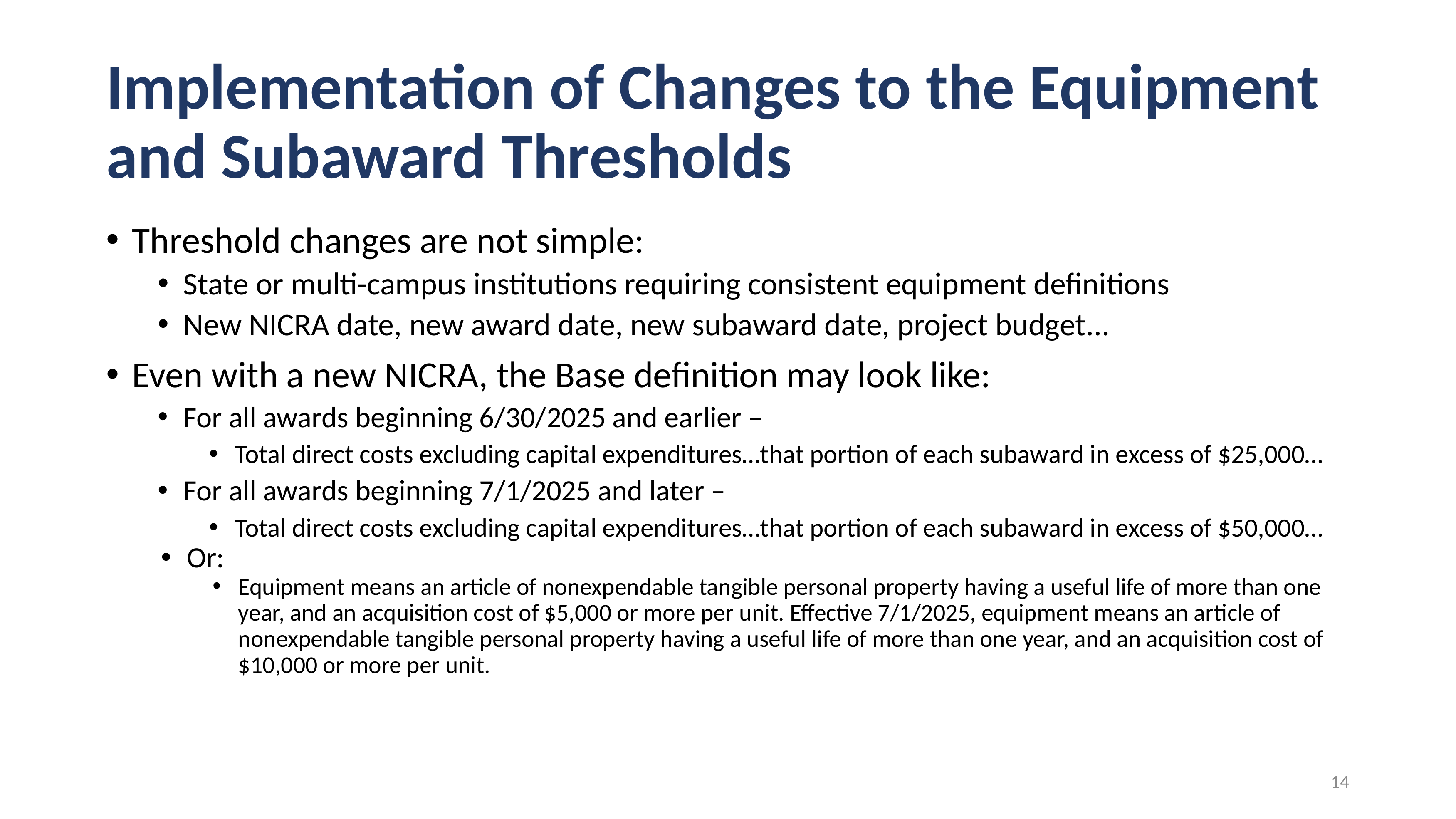

# Implementation of Changes to the Equipment and Subaward Thresholds
Threshold changes are not simple:
State or multi-campus institutions requiring consistent equipment definitions
New NICRA date, new award date, new subaward date, project budget...
Even with a new NICRA, the Base definition may look like:
For all awards beginning 6/30/2025 and earlier –
Total direct costs excluding capital expenditures…that portion of each subaward in excess of $25,000…
For all awards beginning 7/1/2025 and later –
Total direct costs excluding capital expenditures…that portion of each subaward in excess of $50,000…
Or:
Equipment means an article of nonexpendable tangible personal property having a useful life of more than one year, and an acquisition cost of $5,000 or more per unit. Effective 7/1/2025, equipment means an article of nonexpendable tangible personal property having a useful life of more than one year, and an acquisition cost of $10,000 or more per unit.
14